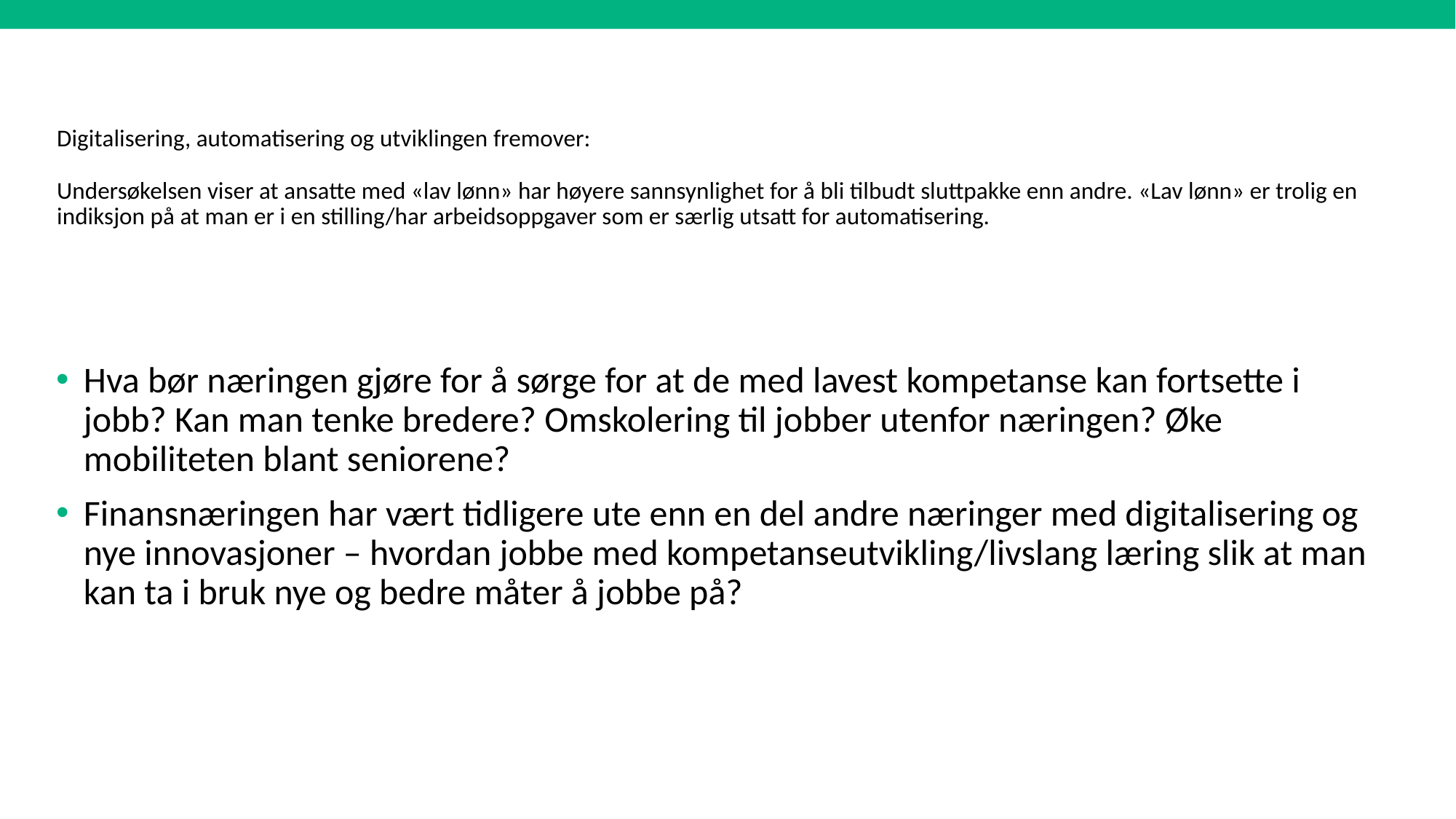

# Digitalisering, automatisering og utviklingen fremover: Undersøkelsen viser at ansatte med «lav lønn» har høyere sannsynlighet for å bli tilbudt sluttpakke enn andre. «Lav lønn» er trolig en indiksjon på at man er i en stilling/har arbeidsoppgaver som er særlig utsatt for automatisering.
Hva bør næringen gjøre for å sørge for at de med lavest kompetanse kan fortsette i jobb? Kan man tenke bredere? Omskolering til jobber utenfor næringen? Øke mobiliteten blant seniorene?
Finansnæringen har vært tidligere ute enn en del andre næringer med digitalisering og nye innovasjoner – hvordan jobbe med kompetanseutvikling/livslang læring slik at man kan ta i bruk nye og bedre måter å jobbe på?